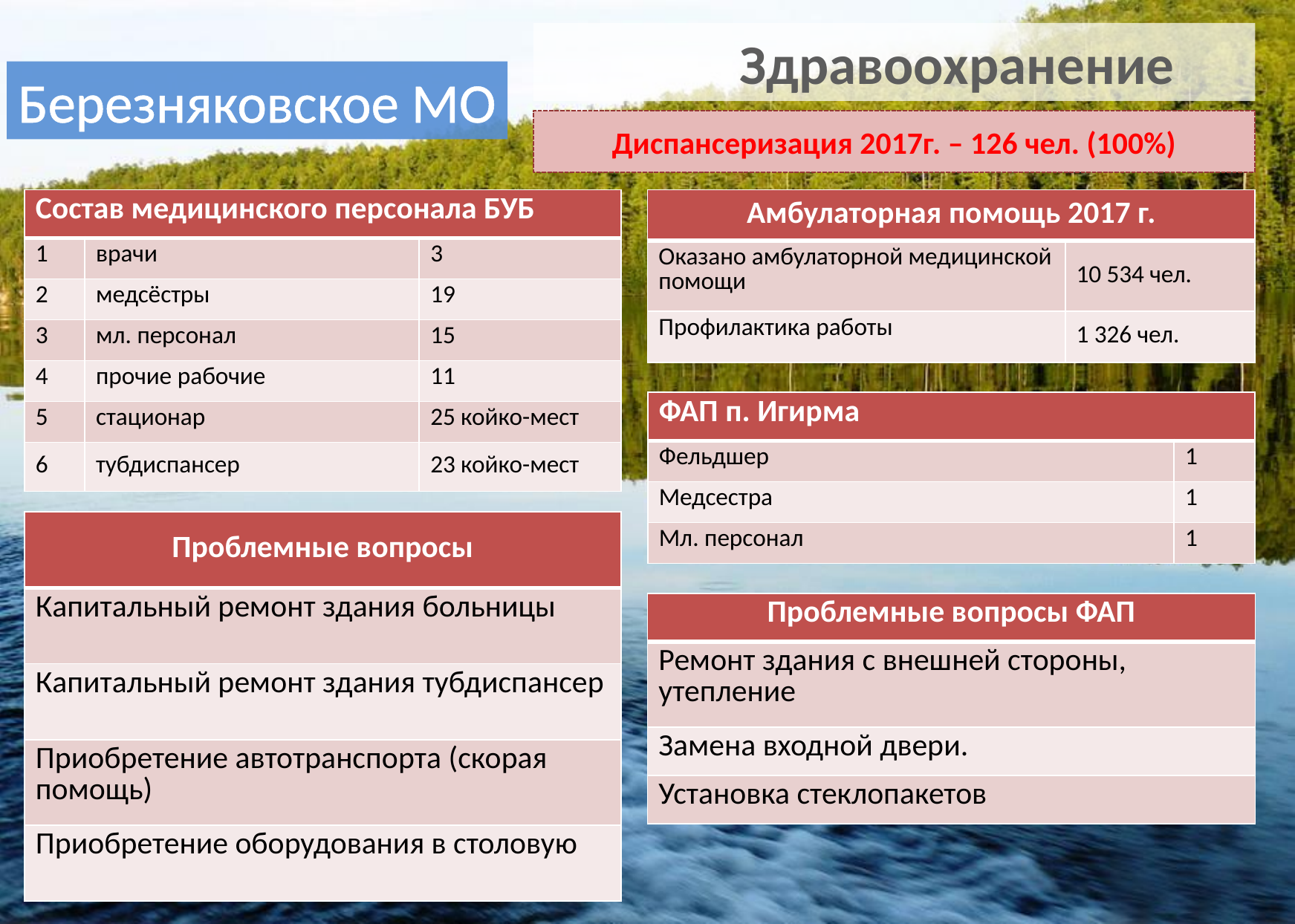

Здравоохранение
Березняковское МО
Диспансеризация 2017г. – 126 чел. (100%)
| Состав медицинского персонала БУБ |  |  |
| --- | --- | --- |
| 1 | врачи | 3 |
| 2 | медсёстры | 19 |
| 3 | мл. персонал | 15 |
| 4 | прочие рабочие | 11 |
| 5 | стационар | 25 койко-мест |
| 6 | тубдиспансер | 23 койко-мест |
| Амбулаторная помощь 2017 г. |  |
| --- | --- |
| Оказано амбулаторной медицинской помощи | 10 534 чел. |
| Профилактика работы | 1 326 чел. |
| ФАП п. Игирма |  |
| --- | --- |
| Фельдшер | 1 |
| Медсестра | 1 |
| Мл. персонал | 1 |
| Проблемные вопросы |
| --- |
| Капитальный ремонт здания больницы |
| Капитальный ремонт здания тубдиспансер |
| Приобретение автотранспорта (скорая помощь) |
| Приобретение оборудования в столовую |
| Проблемные вопросы ФАП |
| --- |
| Ремонт здания с внешней стороны, утепление |
| Замена входной двери. |
| Установка стеклопакетов |